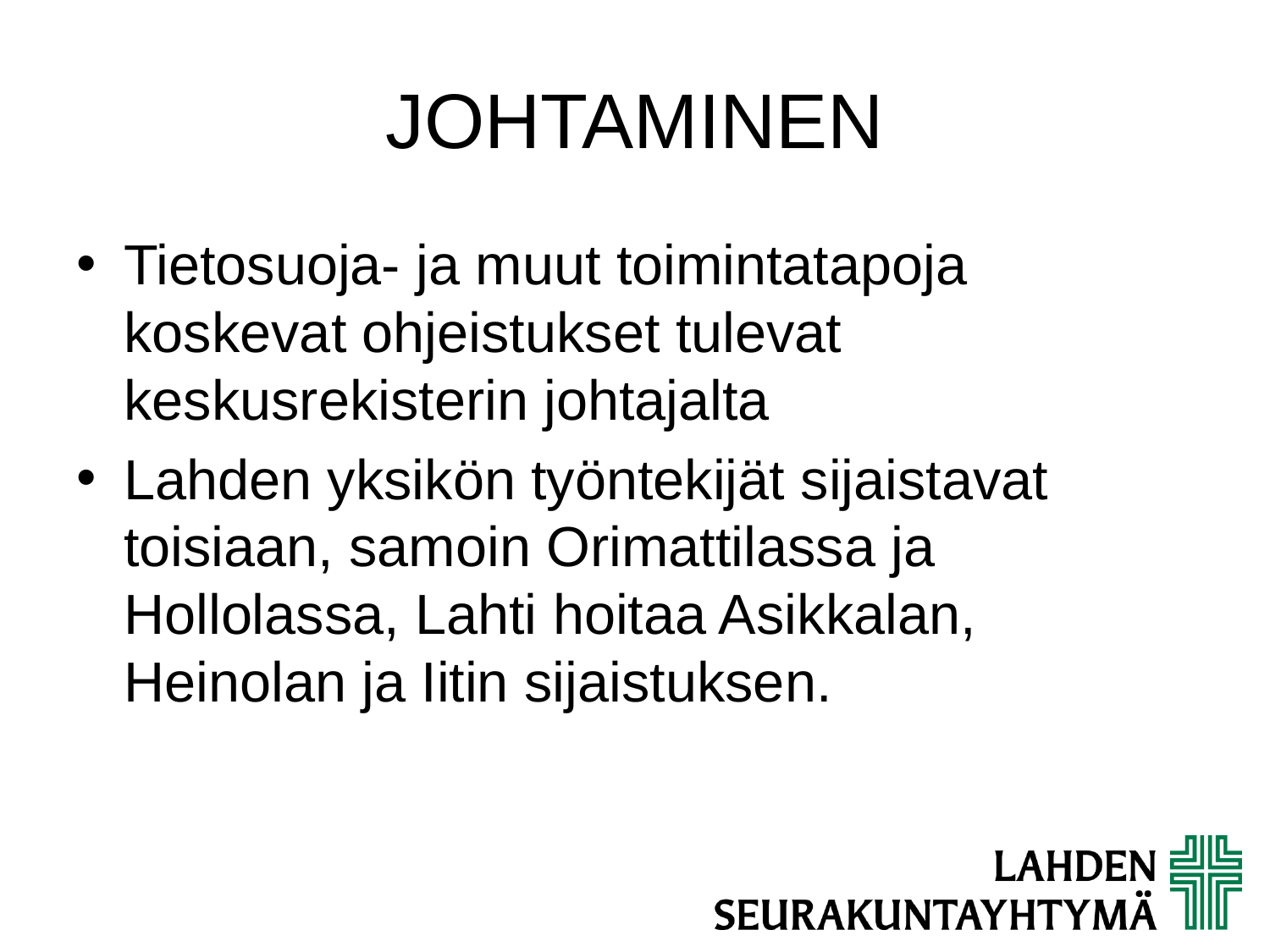

# JOHTAMINEN
Tietosuoja- ja muut toimintatapoja koskevat ohjeistukset tulevat keskusrekisterin johtajalta
Lahden yksikön työntekijät sijaistavat toisiaan, samoin Orimattilassa ja Hollolassa, Lahti hoitaa Asikkalan, Heinolan ja Iitin sijaistuksen.